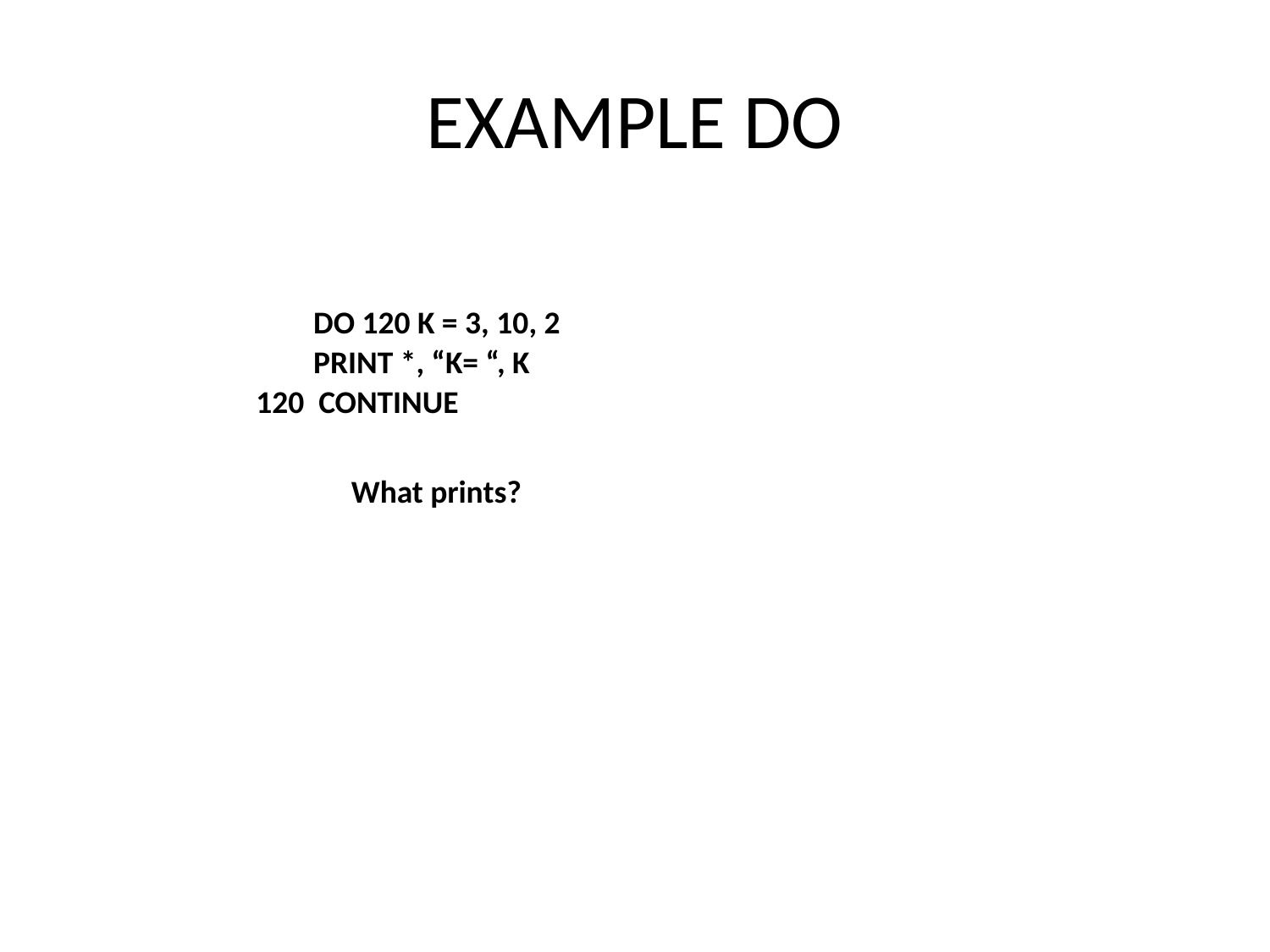

# EXAMPLE DO
        DO 120 K = 3, 10, 2
        PRINT *, “K= “, K
120  CONTINUE
What prints?